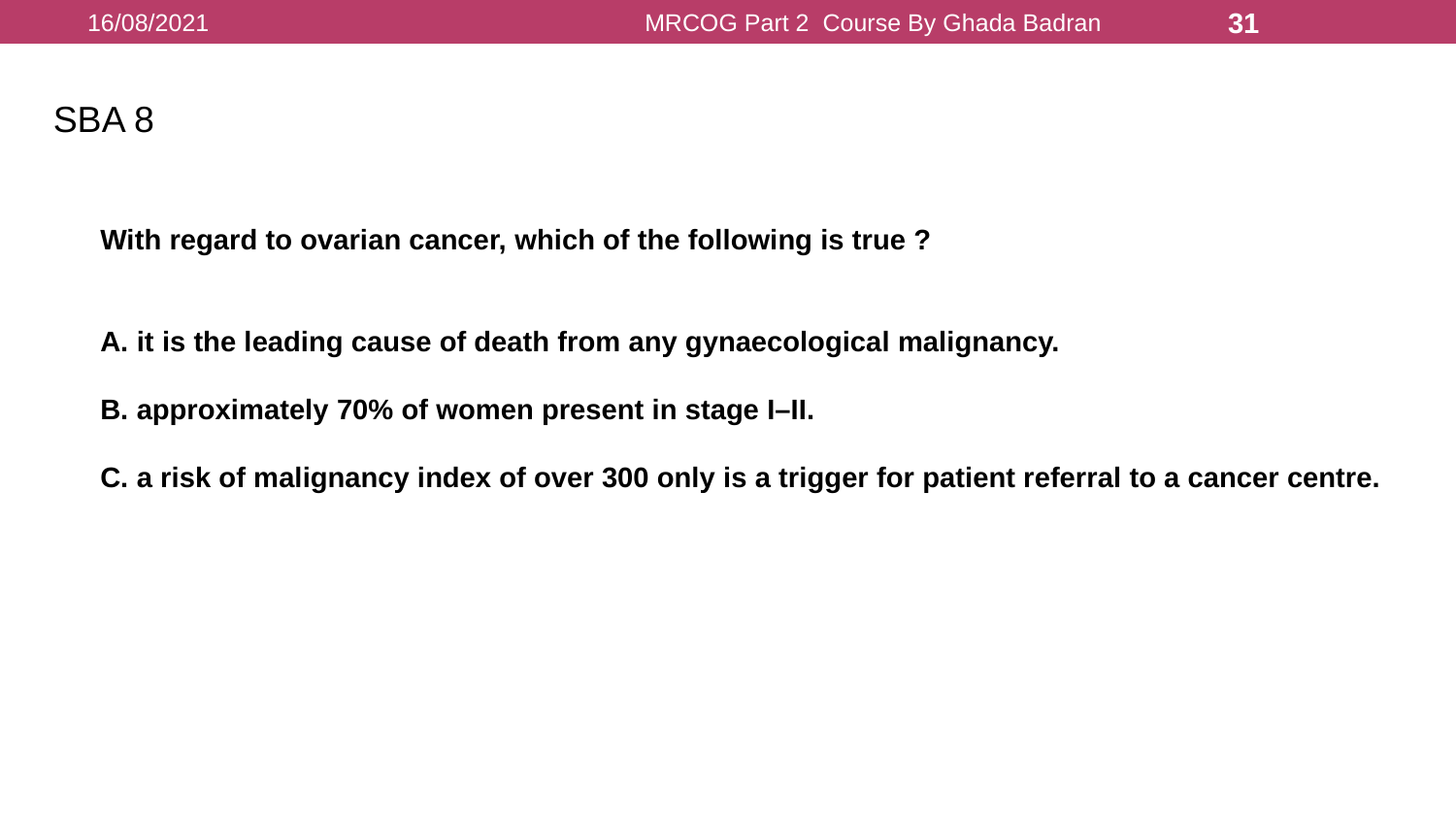

16/08/2021
MRCOG Part 2  Course By Ghada Badran
31
SBA 8
With regard to ovarian cancer, which of the following is true ?

A. it is the leading cause of death from any gynaecological malignancy.

B. approximately 70% of women present in stage I–II.

C. a risk of malignancy index of over 300 only is a trigger for patient referral to a cancer centre.